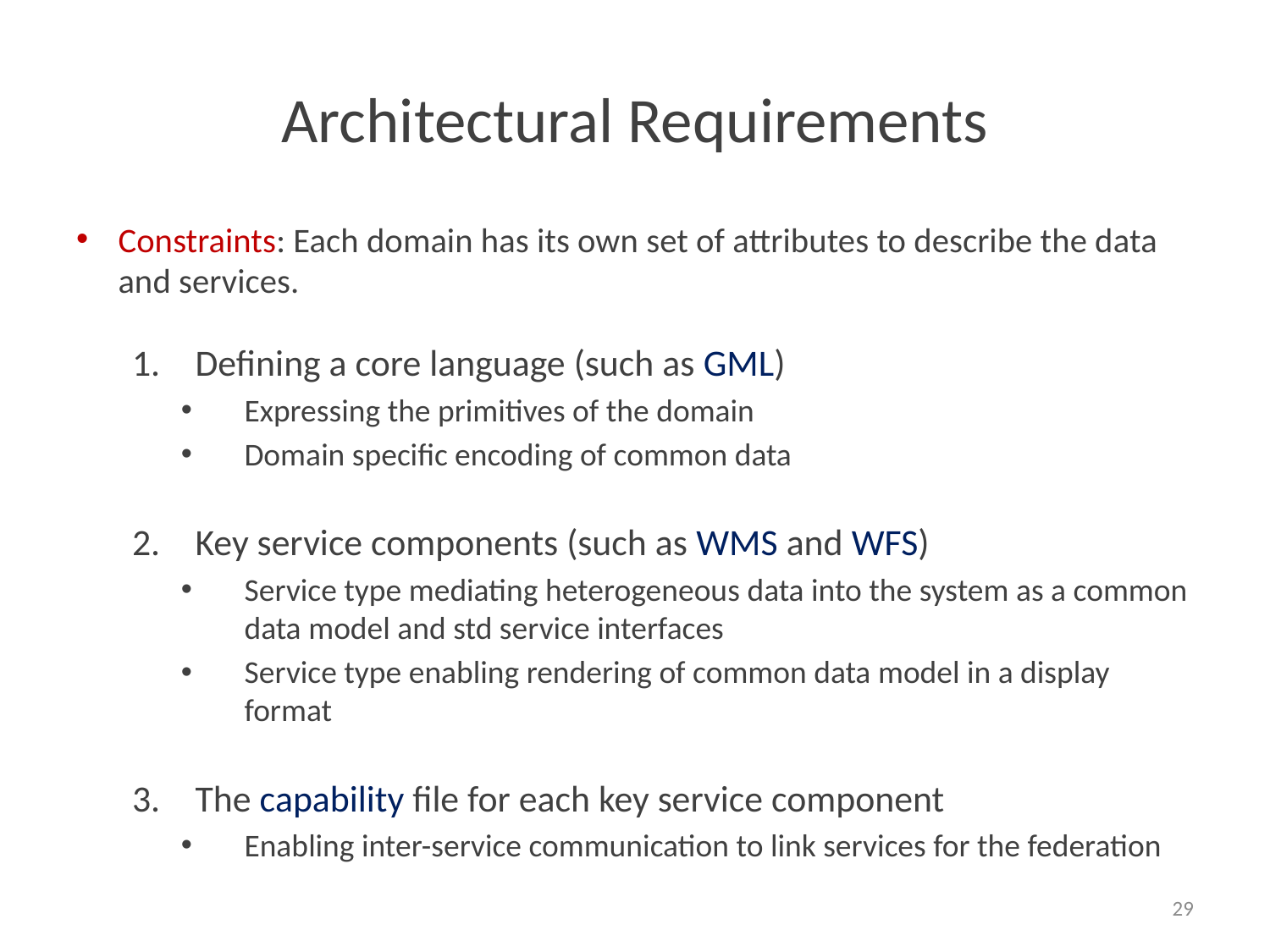

# Architectural Requirements
Constraints: Each domain has its own set of attributes to describe the data and services.

Defining a core language (such as GML)
Expressing the primitives of the domain
Domain specific encoding of common data

Key service components (such as WMS and WFS)
Service type mediating heterogeneous data into the system as a common data model and std service interfaces
Service type enabling rendering of common data model in a display format

The capability file for each key service component
Enabling inter-service communication to link services for the federation
29